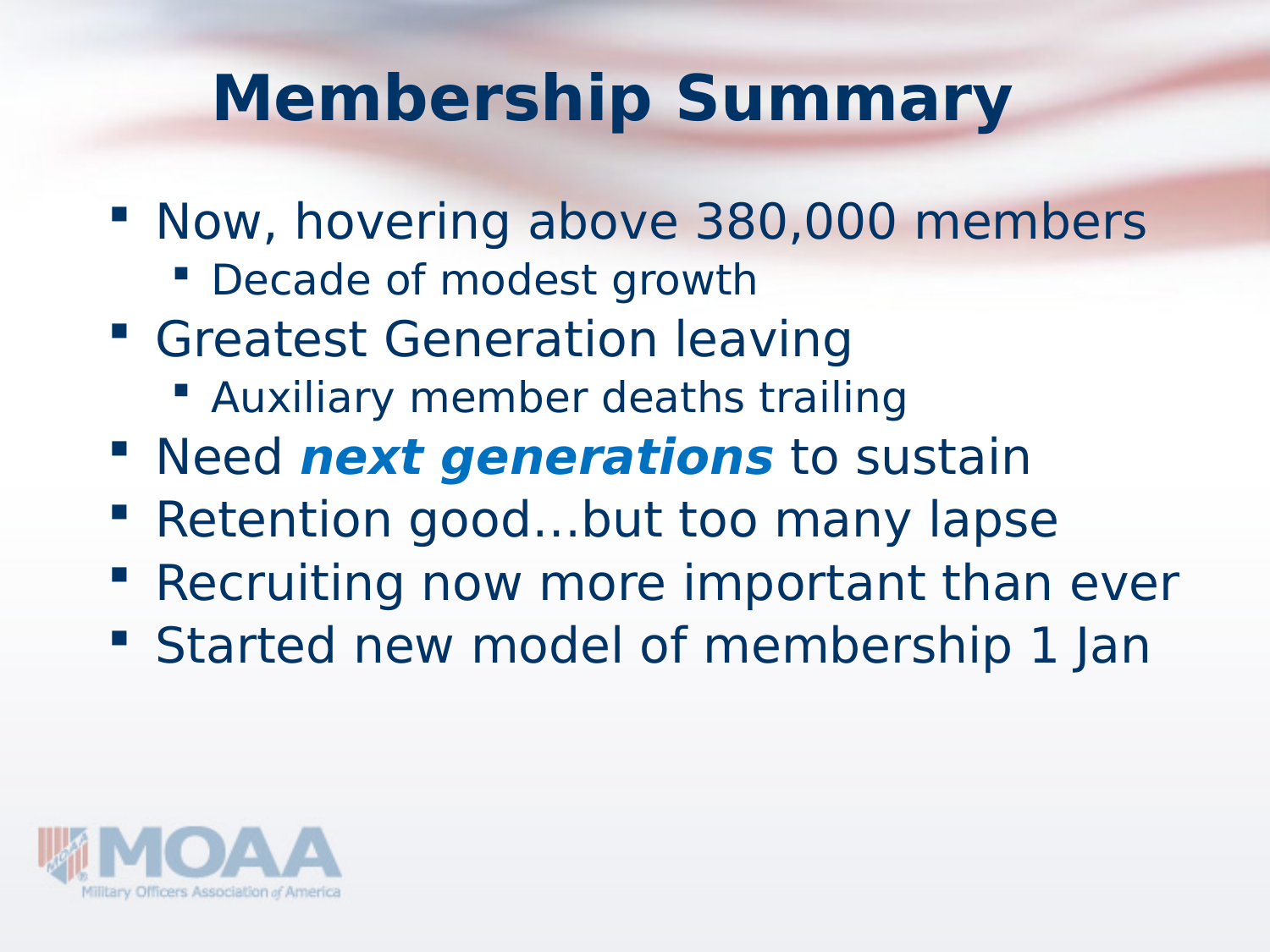

# Membership Summary
Now, hovering above 380,000 members
Decade of modest growth
Greatest Generation leaving
Auxiliary member deaths trailing
Need next generations to sustain
Retention good…but too many lapse
Recruiting now more important than ever
Started new model of membership 1 Jan